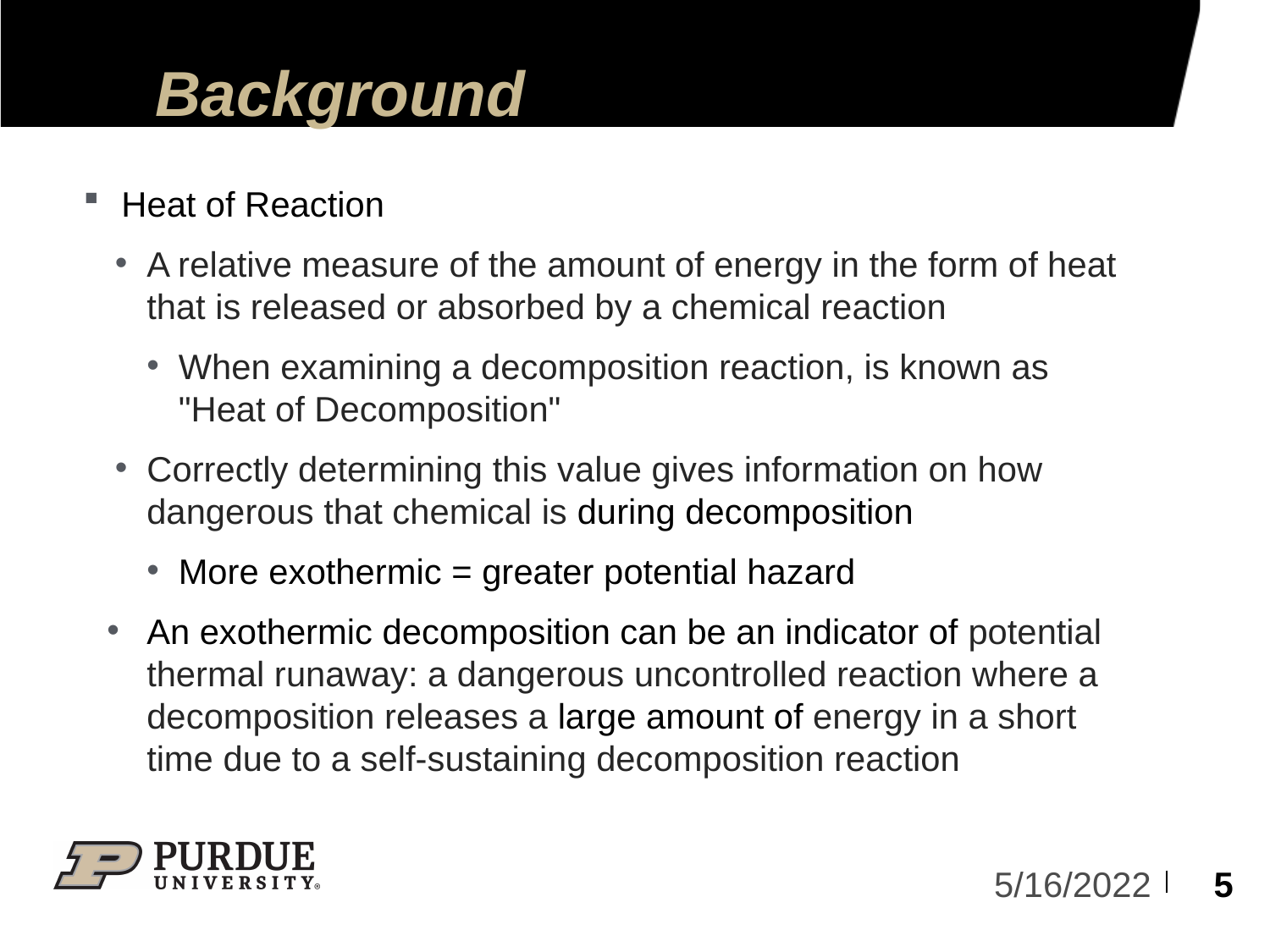

# Background
Heat of Reaction
A relative measure of the amount of energy in the form of heat that is released or absorbed by a chemical reaction
When examining a decomposition reaction, is known as "Heat of Decomposition"
Correctly determining this value gives information on how dangerous that chemical is during decomposition
More exothermic = greater potential hazard
An exothermic decomposition can be an indicator of potential thermal runaway: a dangerous uncontrolled reaction where a decomposition releases a large amount of energy in a short time due to a self-sustaining decomposition reaction

5
5/16/2022